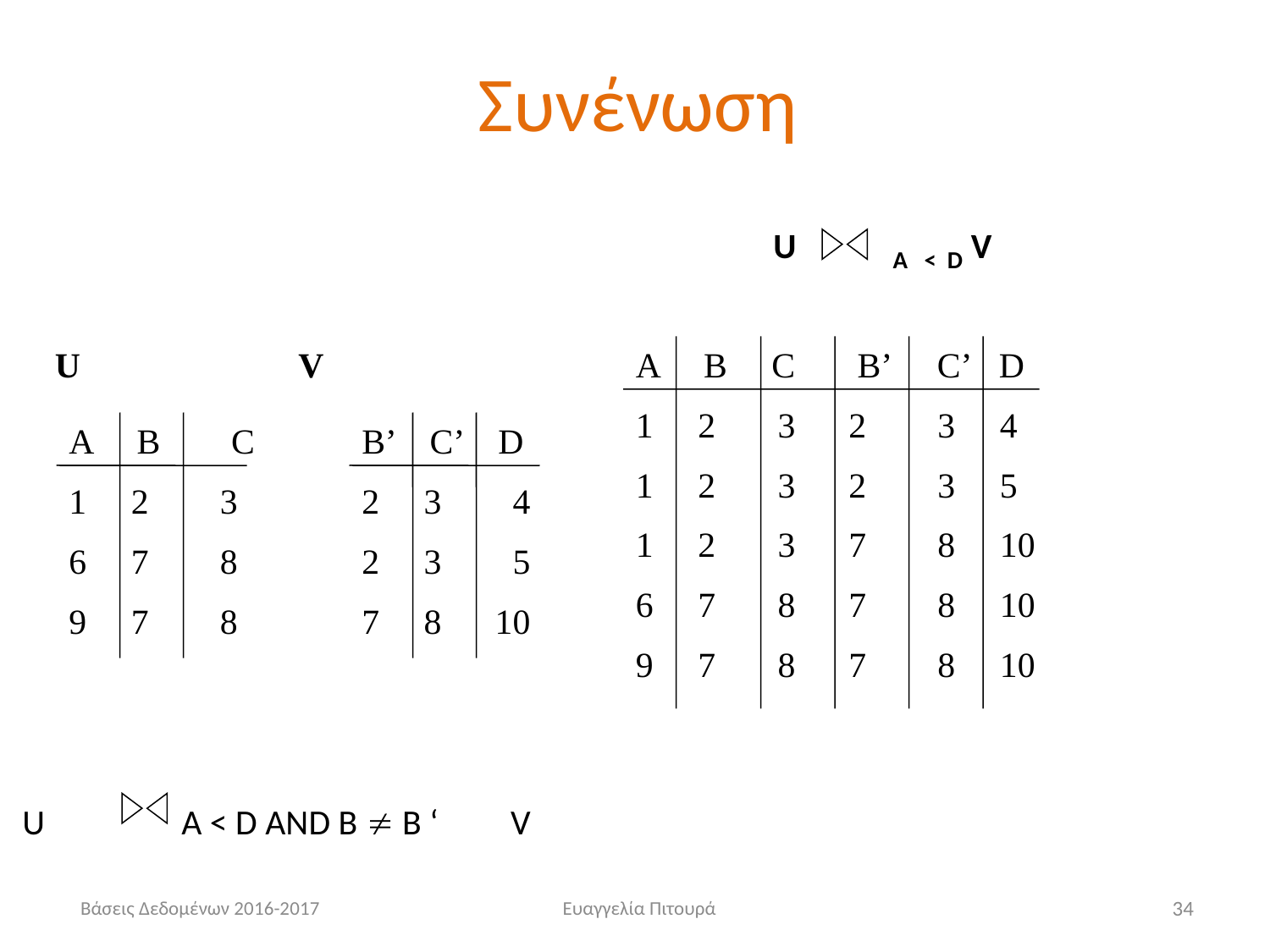

# Συνένωση
U            A   <  D V

U
V
A     B     C       B’     C’   D
1     2       3      2        3     4
1     2       3      2        3     5
1     2       3      7        8     10
6     7       8      7        8     10
9     7       8      7        8     10

Α     Β        C
1     2        3
6     7        8
9     7        8

B’    C’    D
2     3        4
2     3        5
7     8      10

U                 A < D AND B ≠ B ‘         V

Βάσεις Δεδομένων 2016-2017
Ευαγγελία Πιτουρά
34